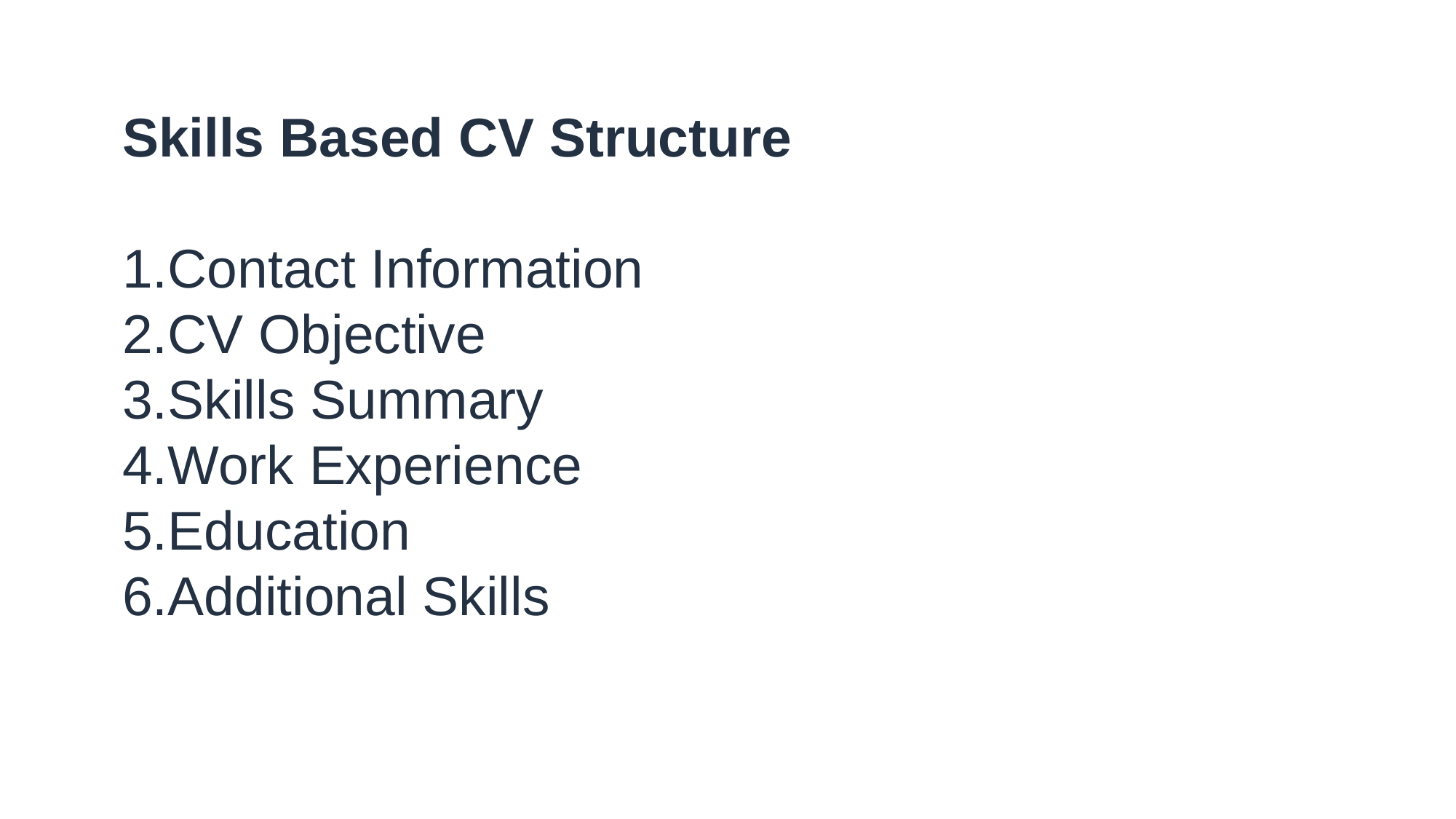

Skills Based CV Structure

Contact Information
CV Objective
Skills Summary
Work Experience
Education
Additional Skills